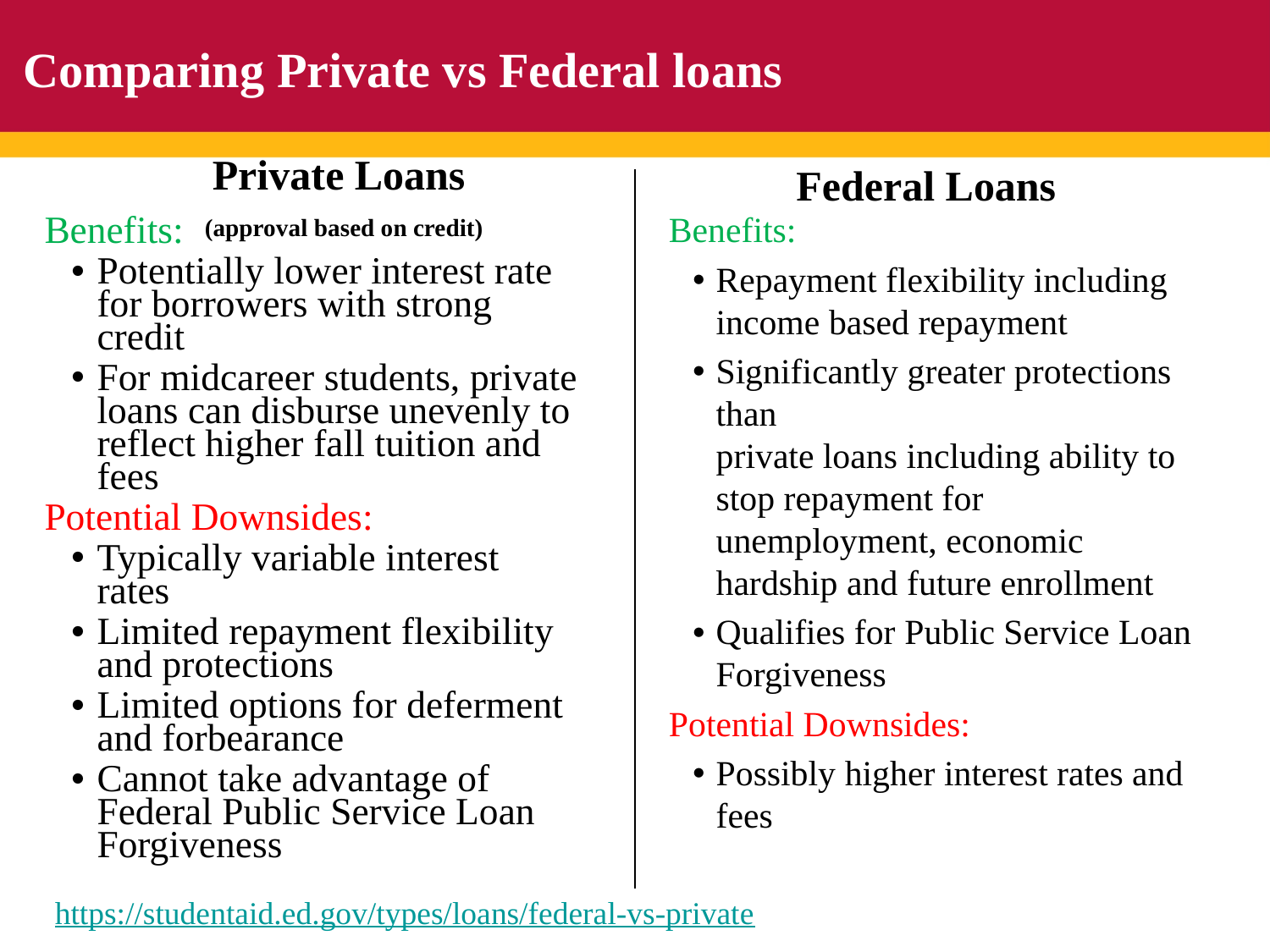

# Comparing Private vs Federal loans
Private Loans
(approval based on credit)
Federal Loans
Benefits:
Repayment flexibility including income based repayment
Significantly greater protections than
private loans including ability to stop repayment for unemployment, economic hardship and future enrollment
Qualifies for Public Service Loan Forgiveness
Potential Downsides:
Possibly higher interest rates and fees

Benefits:
Potentially lower interest rate for borrowers with strong credit
For midcareer students, private loans can disburse unevenly to reflect higher fall tuition and fees
Potential Downsides:
Typically variable interest rates
Limited repayment flexibility and protections
Limited options for deferment and forbearance
Cannot take advantage of Federal Public Service Loan Forgiveness
https://studentaid.ed.gov/types/loans/federal-vs-private